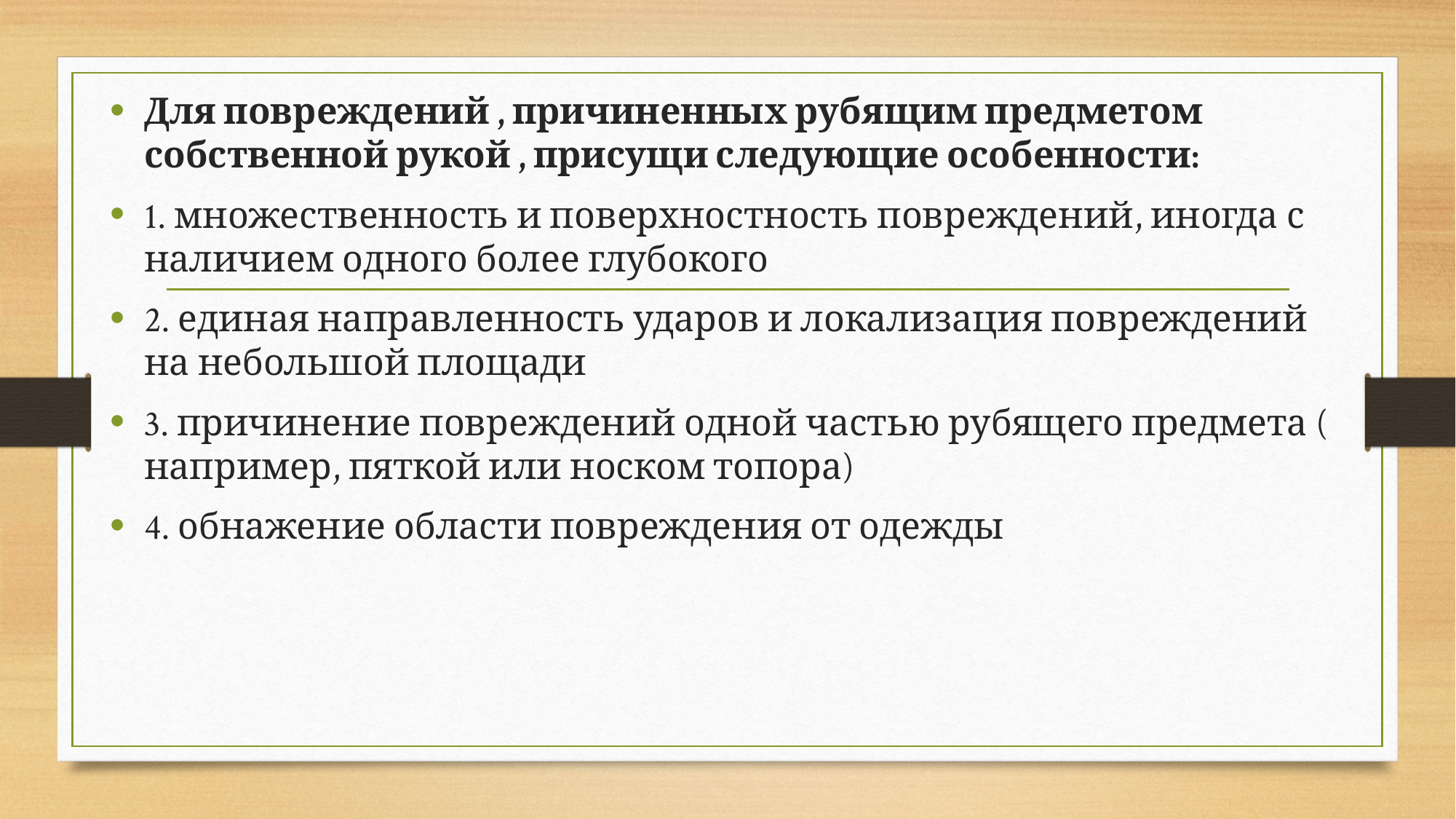

Для повреждений , причиненных рубящим предметом собственной рукой , присущи следующие особенности:
1. множественность и поверхностность повреждений, иногда с наличием одного более глубокого
2. единая направленность ударов и локализация повреждений на небольшой площади
3. причинение повреждений одной частью рубящего предмета ( например, пяткой или носком топора)
4. обнажение области повреждения от одежды